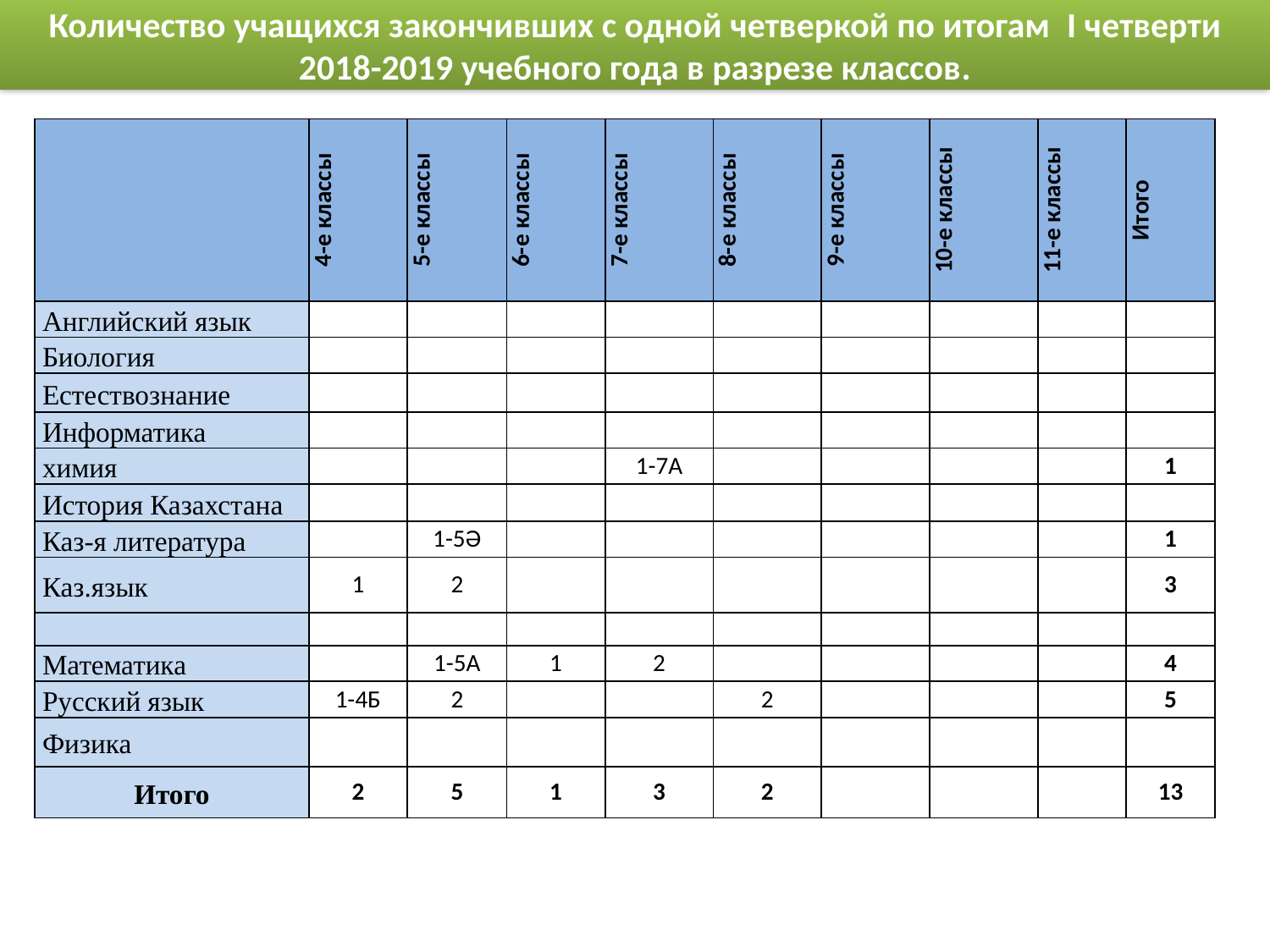

Количество учащихся закончивших с одной четверкой по итогам  I четверти 2018-2019 учебного года в разрезе классов.
|  | 4-е классы | 5-е классы | 6-е классы | 7-е классы | 8-е классы | 9-е классы | 10-е классы | 11-е классы | Итого |
| --- | --- | --- | --- | --- | --- | --- | --- | --- | --- |
| Английский язык |  |  |  |  |  |  |  |  |  |
| Биология |  |  |  |  |  |  |  |  |  |
| Естествознание |  |  |  |  |  |  |  |  |  |
| Информатика |  |  |  |  |  |  |  |  |  |
| химия |  |  |  | 1-7А |  |  |  |  | 1 |
| История Казахстана |  |  |  |  |  |  |  |  |  |
| Каз-я литература |  | 1-5Ә |  |  |  |  |  |  | 1 |
| Каз.язык | 1 | 2 |  |  |  |  |  |  | 3 |
|  |  |  |  |  |  |  |  |  |  |
| Математика |  | 1-5А | 1 | 2 |  |  |  |  | 4 |
| Русский язык | 1-4Б | 2 |  |  | 2 |  |  |  | 5 |
| Физика |  |  |  |  |  |  |  |  |  |
| Итого | 2 | 5 | 1 | 3 | 2 |  |  |  | 13 |